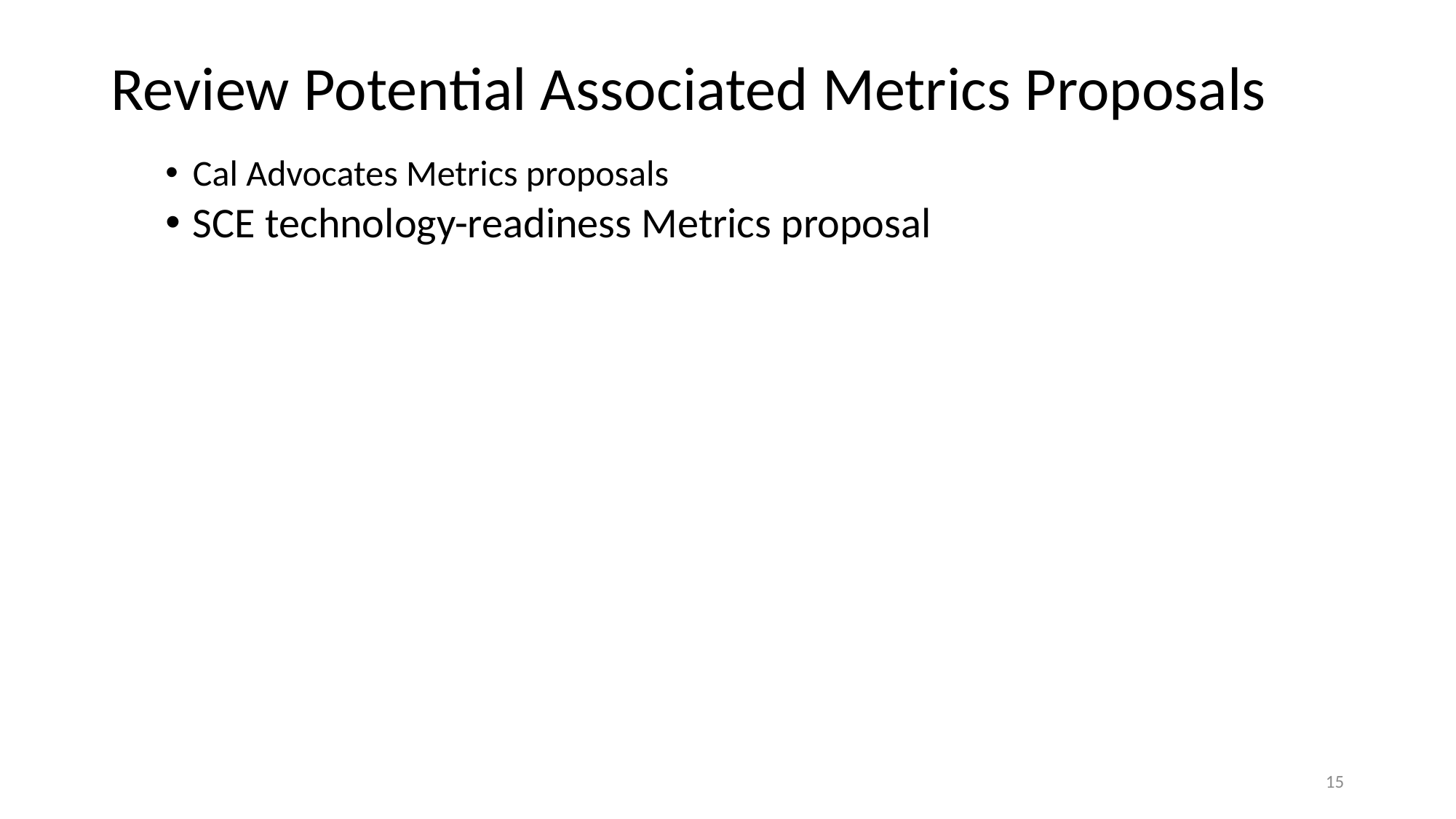

# Review Potential Associated Metrics Proposals
Cal Advocates Metrics proposals
SCE technology-readiness Metrics proposal
15